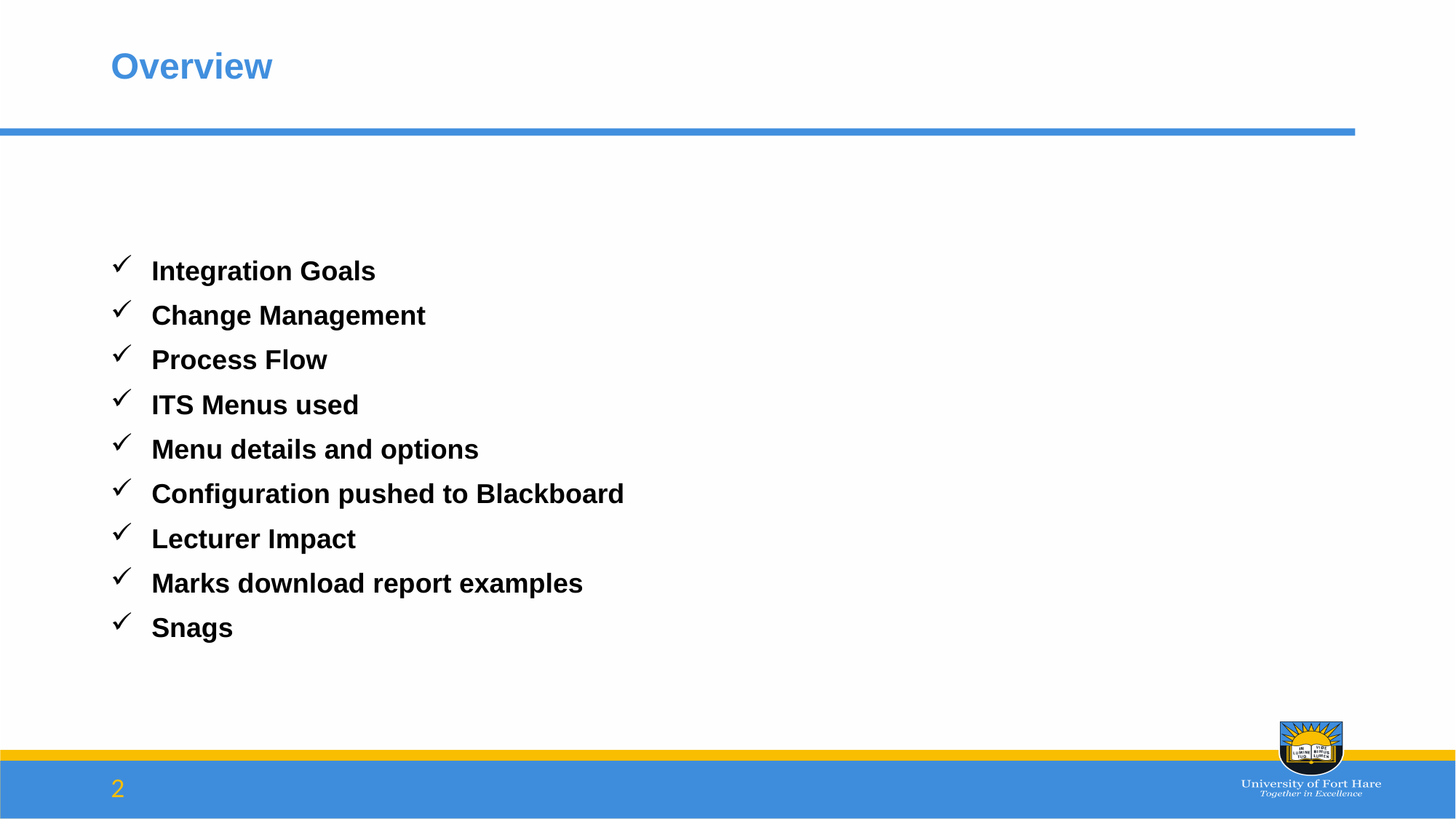

# Overview
Integration Goals
Change Management
Process Flow
ITS Menus used
Menu details and options
Configuration pushed to Blackboard
Lecturer Impact
Marks download report examples
Snags

2